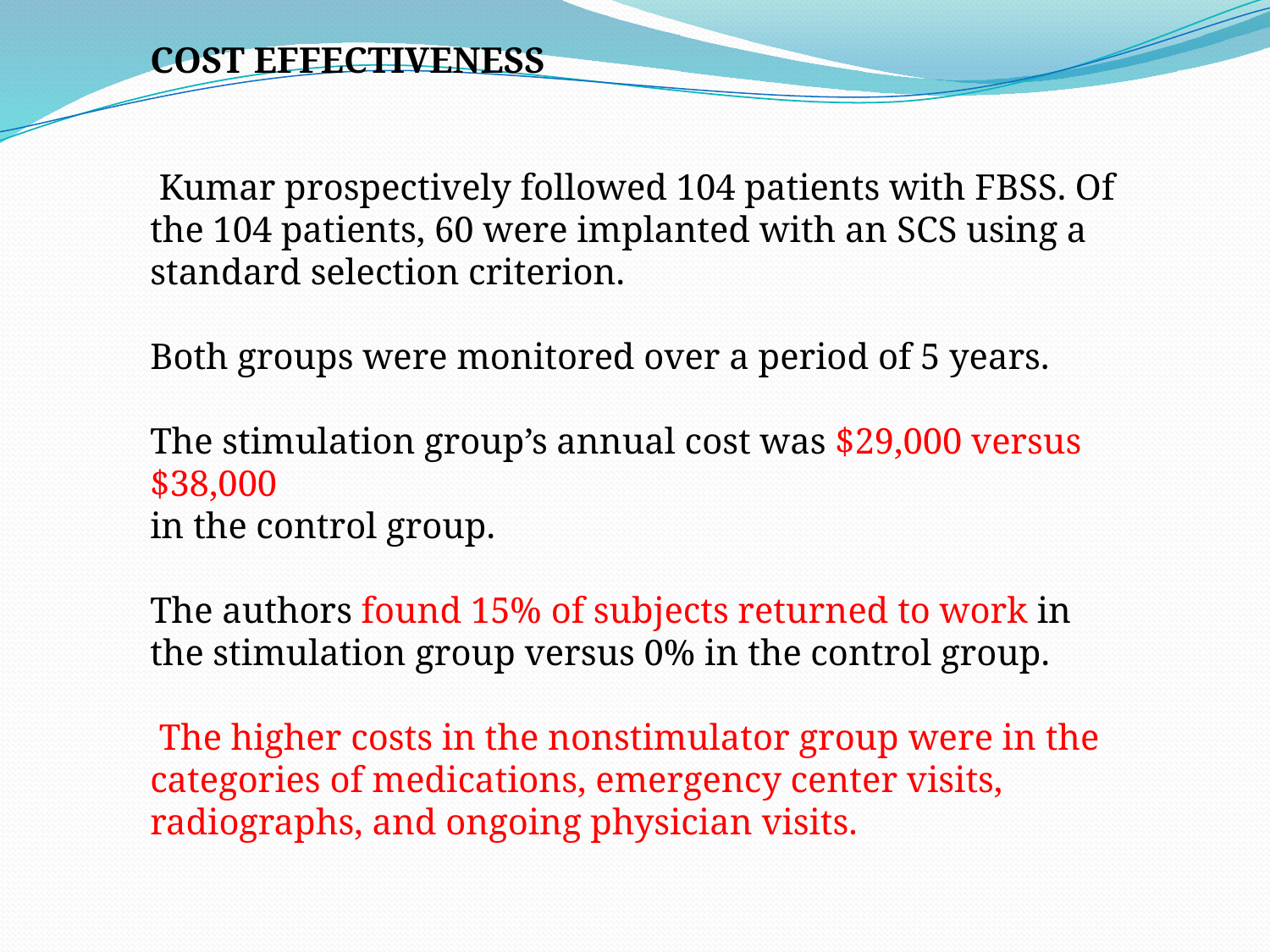

COST EFFECTIVENESS

 Kumar prospectively followed 104 patients with FBSS. Of the 104 patients, 60 were implanted with an SCS using a standard selection criterion.
Both groups were monitored over a period of 5 years.

The stimulation group’s annual cost was $29,000 versus $38,000
in the control group.

The authors found 15% of subjects returned to work in the stimulation group versus 0% in the control group.

 The higher costs in the nonstimulator group were in the categories of medications, emergency center visits, radiographs, and ongoing physician visits.